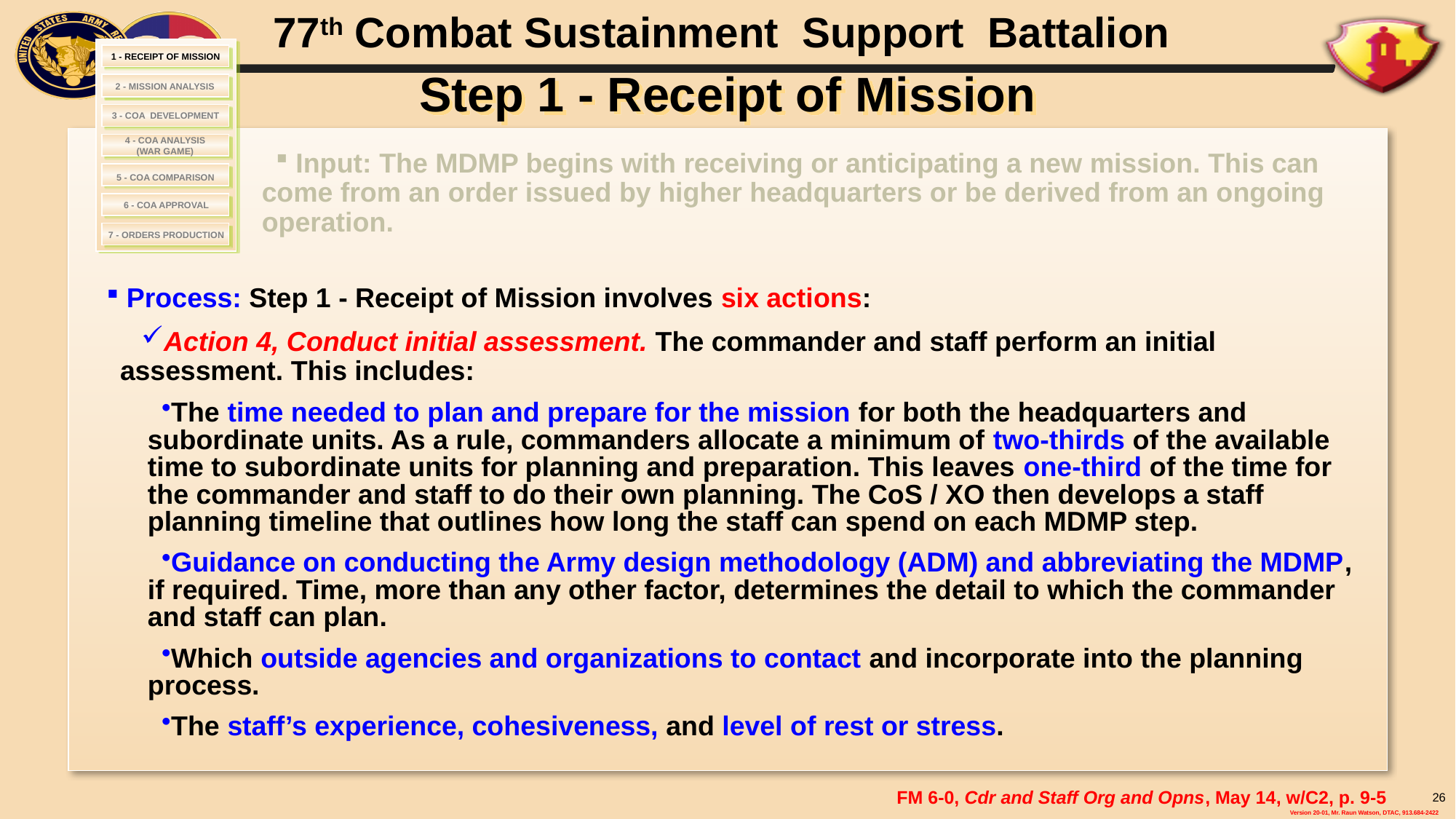

# Step 1 - Receipt of Mission

1 - RECEIPT OF MISSION
2 - MISSION ANALYSIS
    3 - COA  DEVELOPMENT

4 - COA ANALYSIS
(WAR GAME)
 Input: The MDMP begins with receiving or anticipating a new mission. This can come from an order issued by higher headquarters or be derived from an ongoing operation.
 5 - COA COMPARISON
6 - COA APPROVAL
7 - ORDERS PRODUCTION
 Process: Step 1 - Receipt of Mission involves six actions:
Action 4, Conduct initial assessment. The commander and staff perform an initial assessment. This includes:
The time needed to plan and prepare for the mission for both the headquarters and subordinate units. As a rule, commanders allocate a minimum of two-thirds of the available time to subordinate units for planning and preparation. This leaves one-third of the time for the commander and staff to do their own planning. The CoS / XO then develops a staff planning timeline that outlines how long the staff can spend on each MDMP step.
Guidance on conducting the Army design methodology (ADM) and abbreviating the MDMP, if required. Time, more than any other factor, determines the detail to which the commander and staff can plan.
Which outside agencies and organizations to contact and incorporate into the planning process.
The staff’s experience, cohesiveness, and level of rest or stress.
FM 6-0, Cdr and Staff Org and Opns, May 14, w/C2, p. 9-5
26